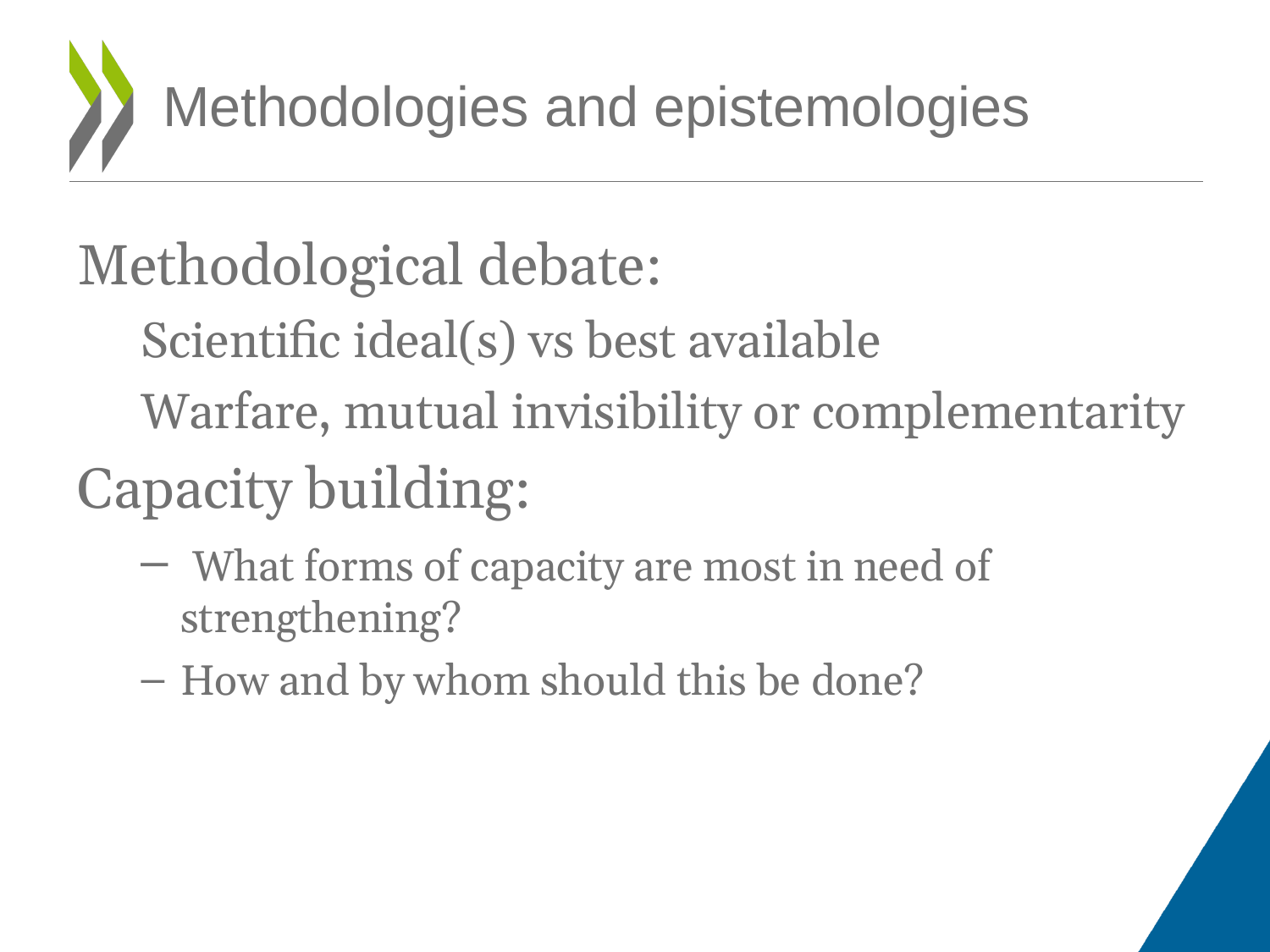

# Methodologies and epistemologies
Methodological debate:
Scientific ideal(s) vs best available
Warfare, mutual invisibility or complementarity
Capacity building:
 What forms of capacity are most in need of strengthening?
How and by whom should this be done?